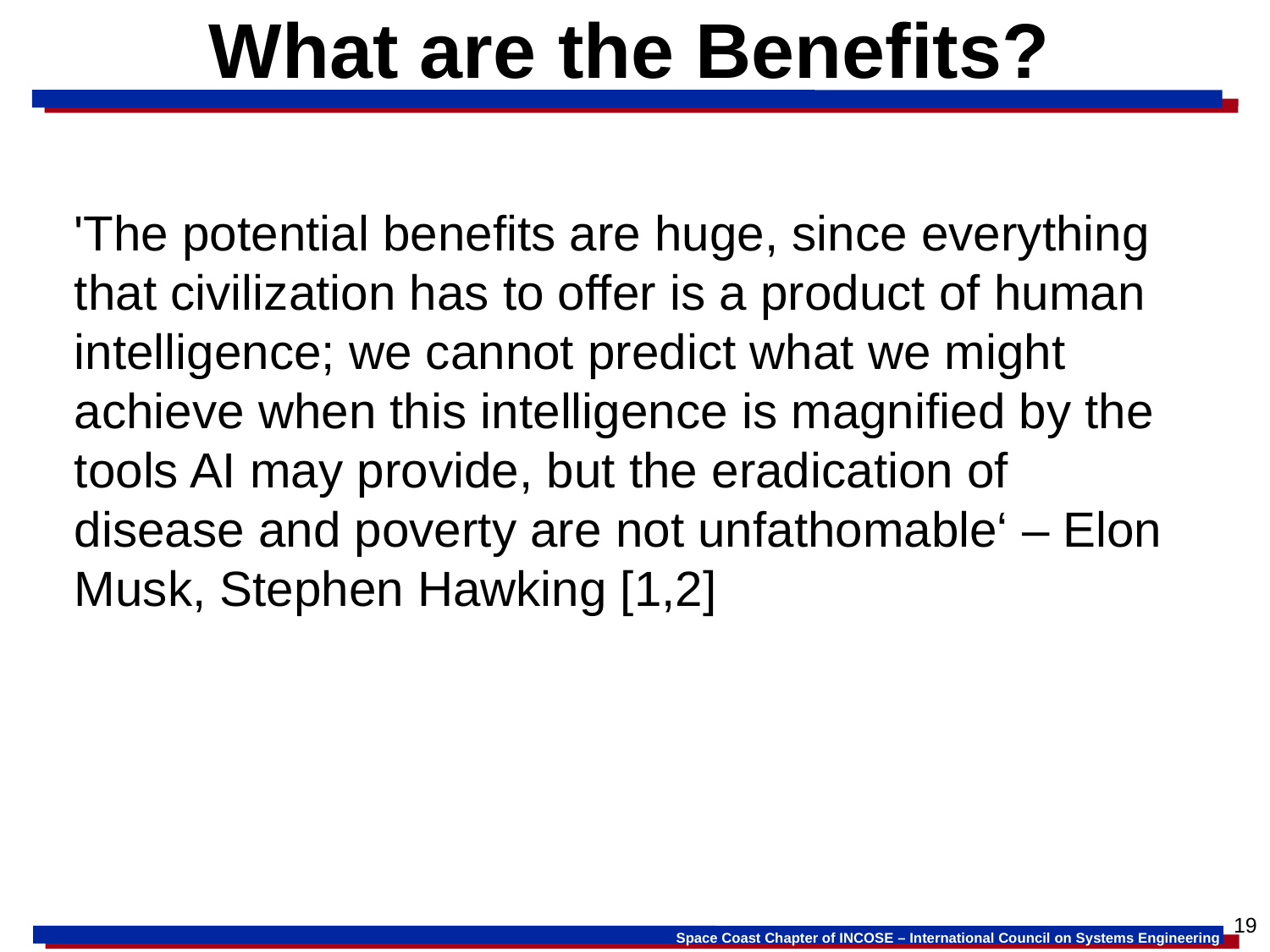

# What are the Benefits?
'The potential benefits are huge, since everything that civilization has to offer is a product of human intelligence; we cannot predict what we might achieve when this intelligence is magnified by the tools AI may provide, but the eradication of disease and poverty are not unfathomable‘ – Elon Musk, Stephen Hawking [1,2]
19